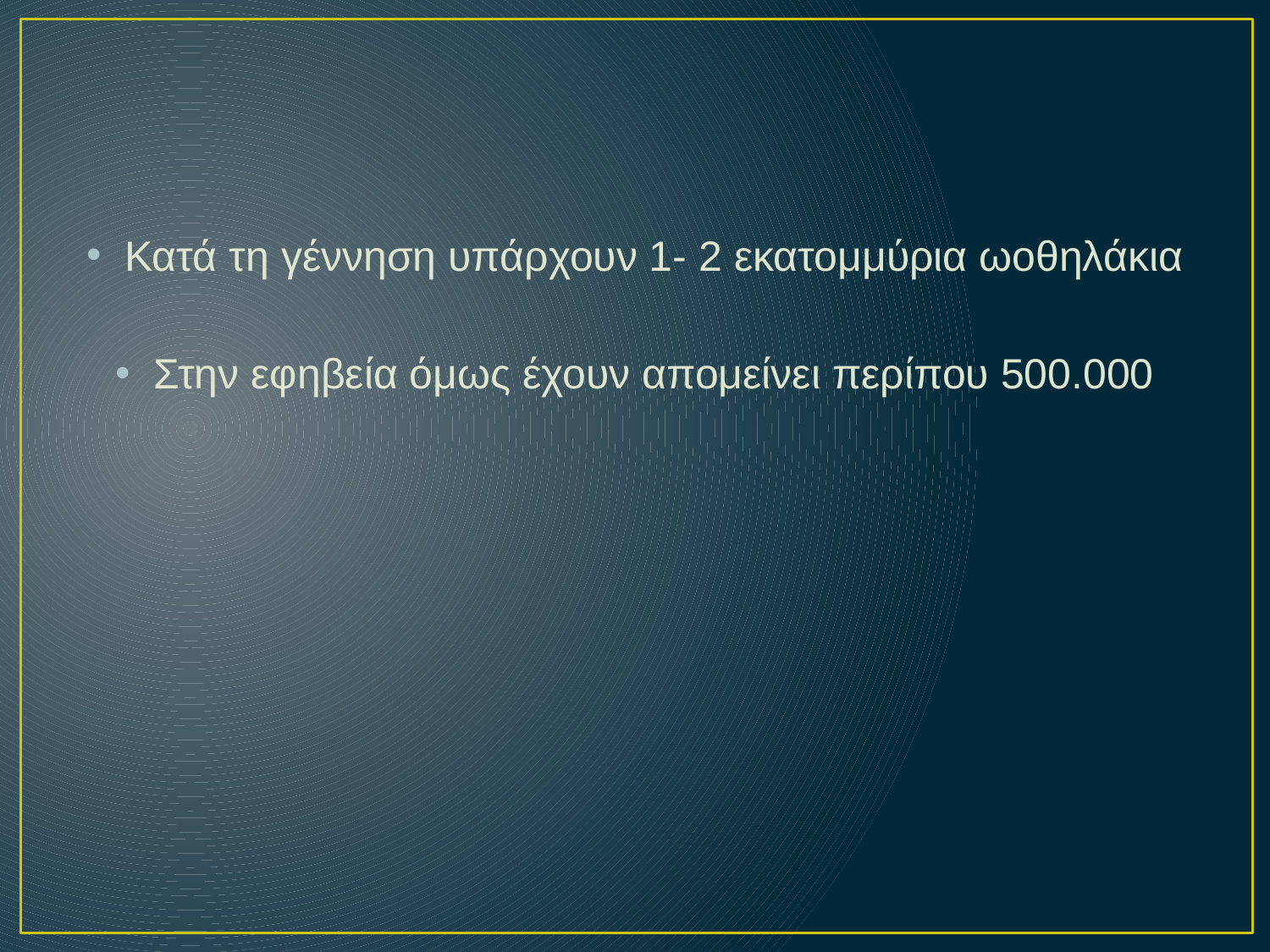

#
Κατά τη γέννηση υπάρχουν 1- 2 εκατομμύρια ωοθηλάκια

Στην εφηβεία όμως έχουν απομείνει περίπου 500.000